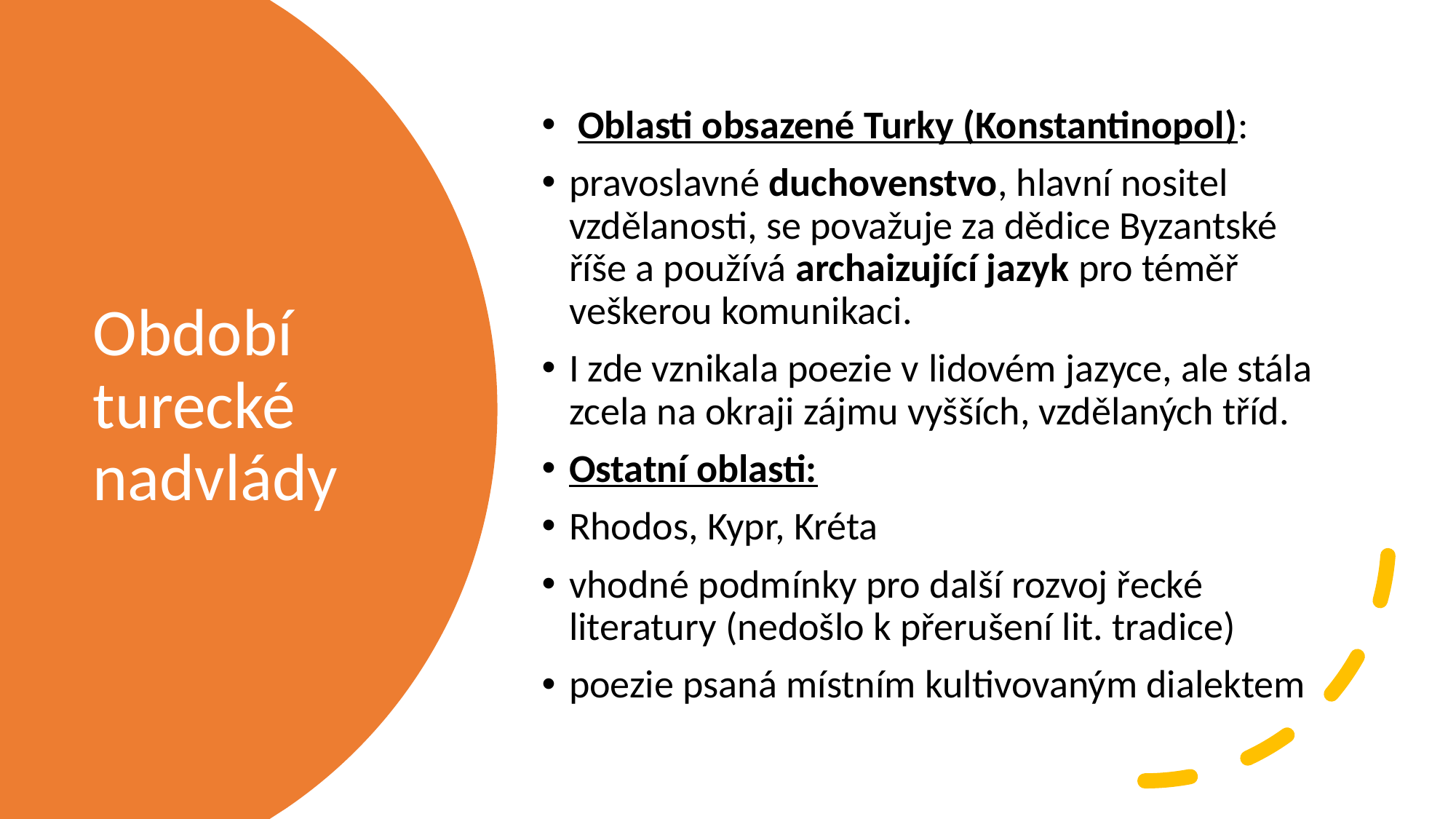

Oblasti obsazené Turky (Konstantinopol):
pravoslavné duchovenstvo, hlavní nositel vzdělanosti, se považuje za dědice Byzantské říše a používá archaizující jazyk pro téměř veškerou komunikaci.
I zde vznikala poezie v lidovém jazyce, ale stála zcela na okraji zájmu vyšších, vzdělaných tříd.
Ostatní oblasti:
Rhodos, Kypr, Kréta
vhodné podmínky pro další rozvoj řecké literatury (nedošlo k přerušení lit. tradice)
poezie psaná místním kultivovaným dialektem
# Období turecké nadvlády